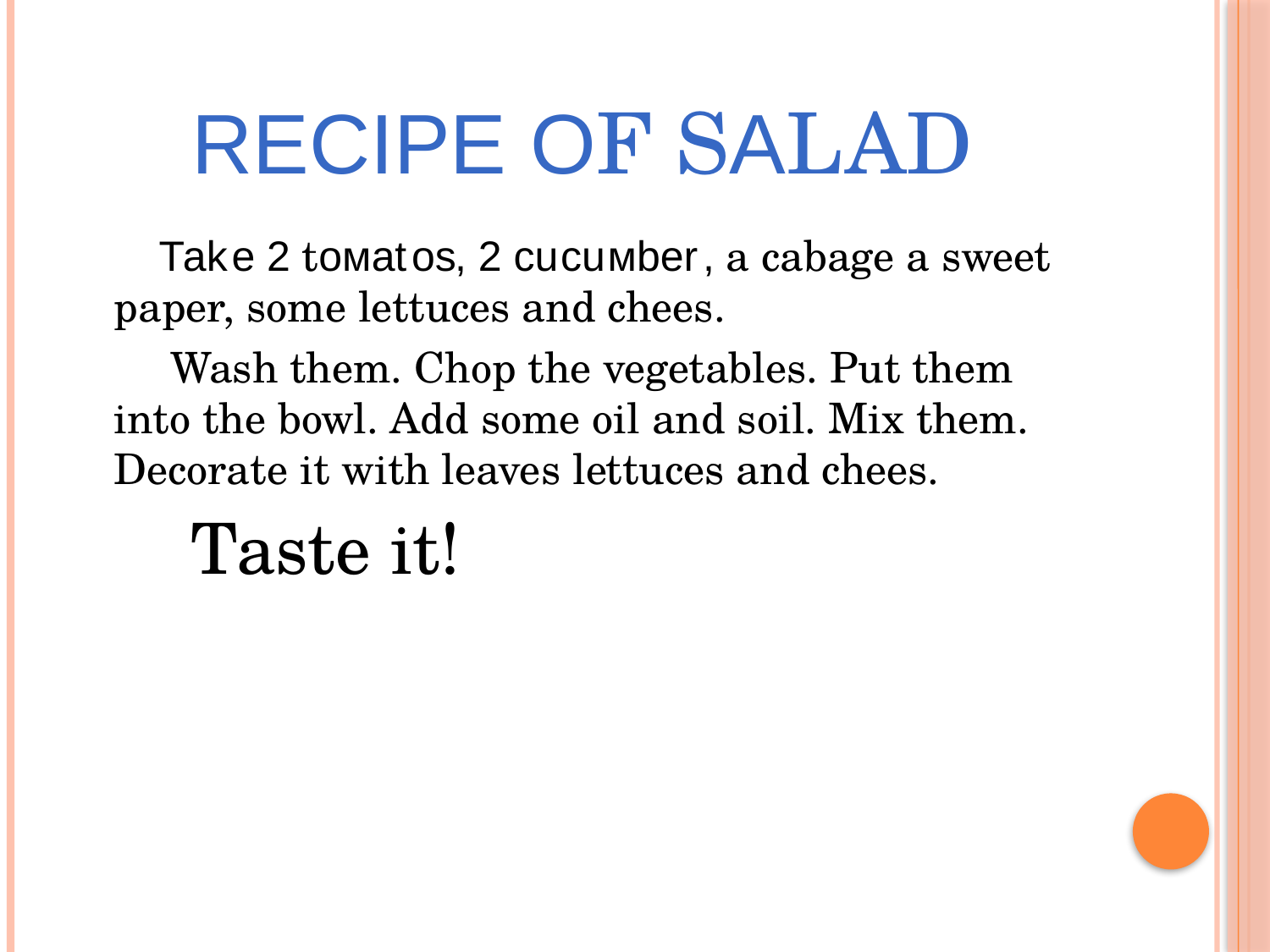

# Rесіре оf sаlad
       Таkе 2 tомаtоs, 2 сuсuмbеr, a cabage a sweet paper, some lettuces and chees.
        Wash them. Chop the vegetables. Put them into the bowl. Add some oil and soil. Mix them. Decorate it with leaves lettuces and chees.
         Taste it!